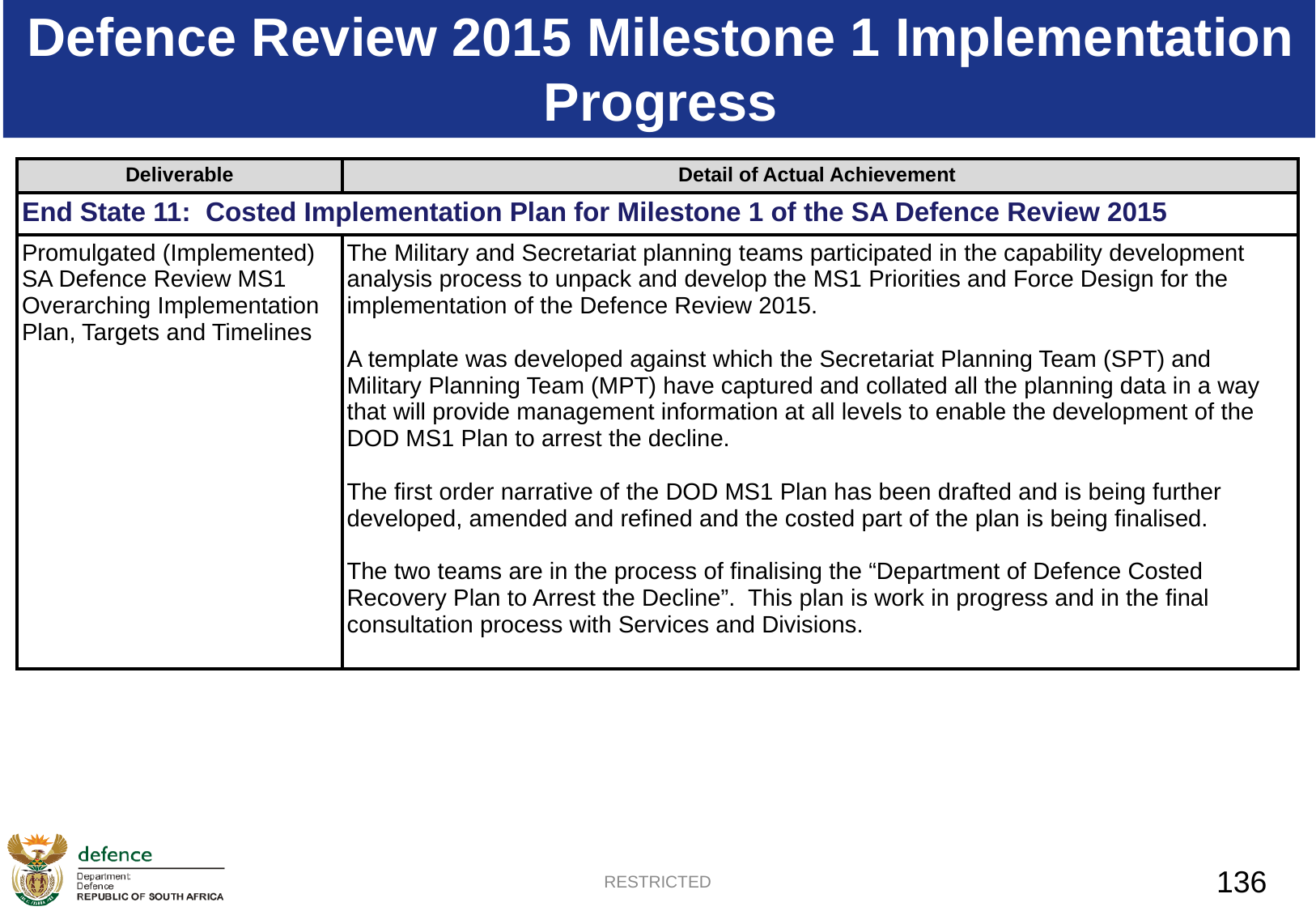

Defence Review 2015 Milestone 1 Implementation Progress
| Deliverable | Detail of Actual Achievement |
| --- | --- |
| End State 11: Costed Implementation Plan for Milestone 1 of the SA Defence Review 2015 |  |
| Promulgated (Implemented) SA Defence Review MS1 Overarching Implementation Plan, Targets and Timelines | The Military and Secretariat planning teams participated in the capability development analysis process to unpack and develop the MS1 Priorities and Force Design for the implementation of the Defence Review 2015.   A template was developed against which the Secretariat Planning Team (SPT) and Military Planning Team (MPT) have captured and collated all the planning data in a way that will provide management information at all levels to enable the development of the DOD MS1 Plan to arrest the decline.   The first order narrative of the DOD MS1 Plan has been drafted and is being further developed, amended and refined and the costed part of the plan is being finalised.   The two teams are in the process of finalising the “Department of Defence Costed Recovery Plan to Arrest the Decline”. This plan is work in progress and in the final consultation process with Services and Divisions. |
CONFIDENTIAL
136